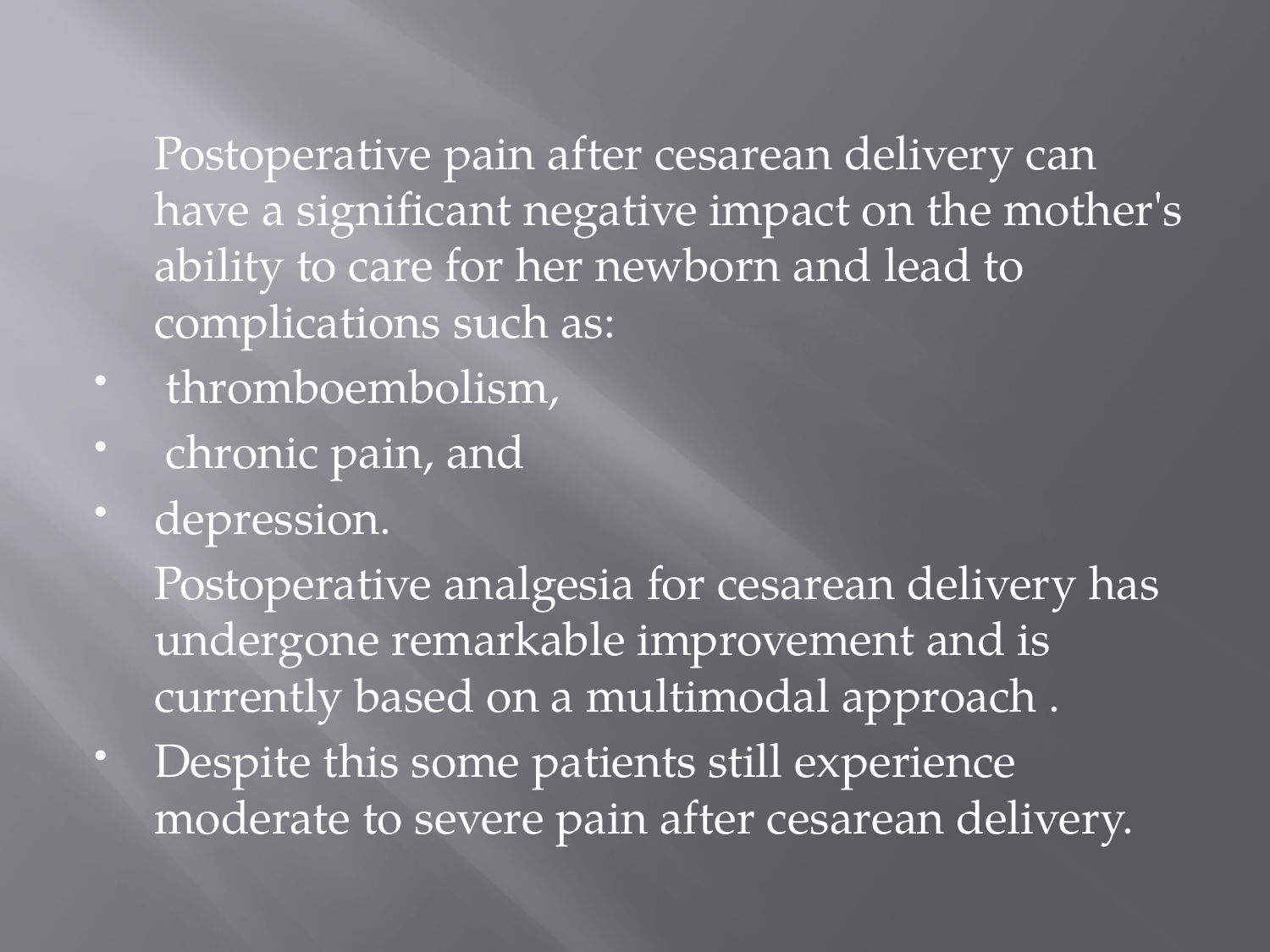

#
	Postoperative pain after cesarean delivery can have a significant negative impact on the mother's ability to care for her newborn and lead to complications such as:
 thromboembolism,
 chronic pain, and
depression.
	Postoperative analgesia for cesarean delivery has undergone remarkable improvement and is currently based on a multimodal approach .
Despite this some patients still experience moderate to severe pain after cesarean delivery.